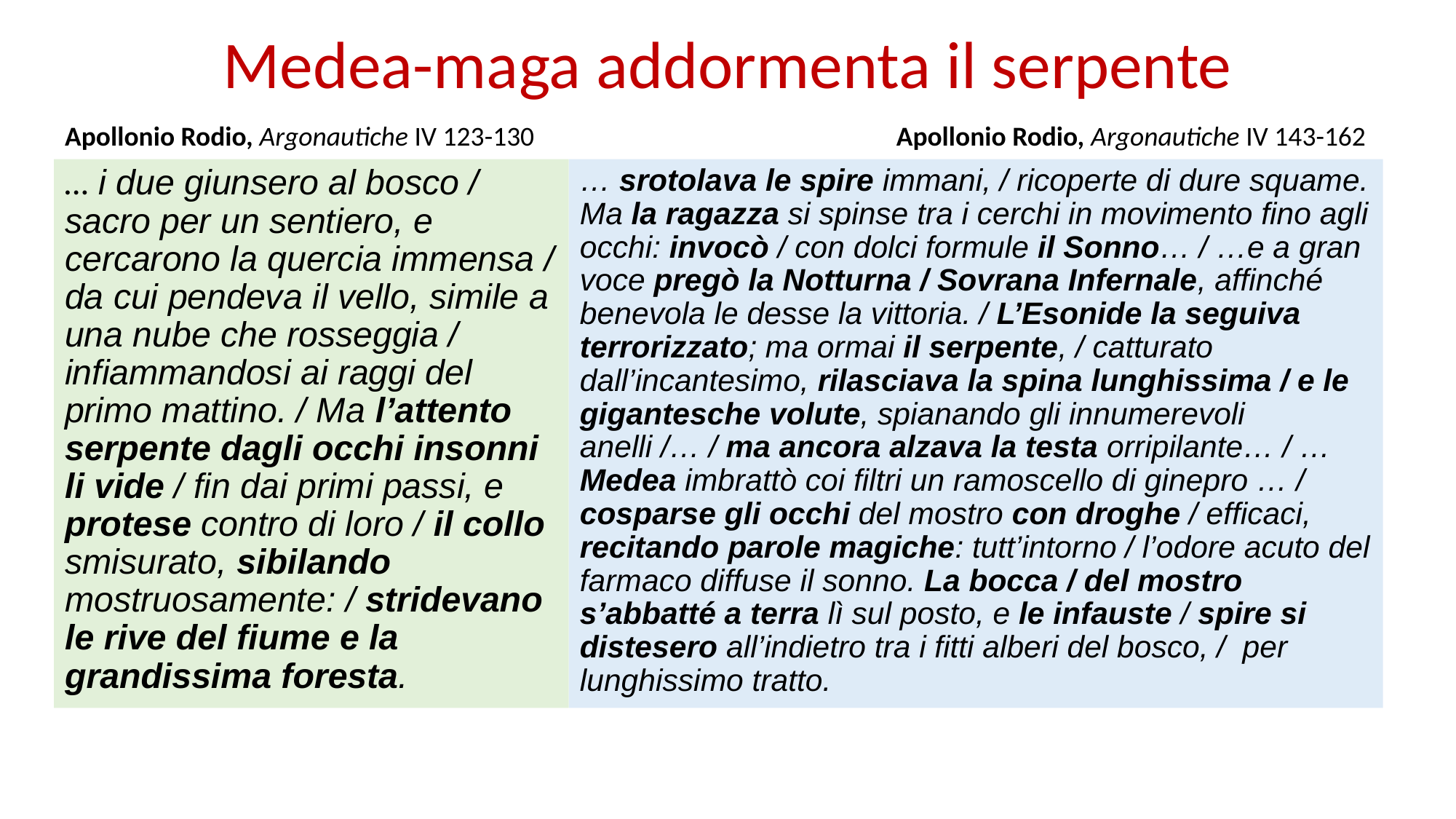

# Medea-maga addormenta il serpente
Apollonio Rodio, Argonautiche IV 123-130

Apollonio Rodio, Argonautiche IV 143-162

… i due giunsero al bosco / sacro per un sentiero, e cercarono la quercia immensa / da cui pendeva il vello, simile a una nube che rosseggia / infiammandosi ai raggi del primo mattino. / Ma l’attento serpente dagli occhi insonni li vide / fin dai primi passi, e protese contro di loro / il collo smisurato, sibilando mostruosamente: / stridevano le rive del fiume e la grandissima foresta.
… srotolava le spire immani, / ricoperte di dure squame. Ma la ragazza si spinse tra i cerchi in movimento fino agli occhi: invocò / con dolci formule il Sonno… / …e a gran voce pregò la Notturna / Sovrana Infernale, affinché benevola le desse la vittoria. / L’Esonide la seguiva terrorizzato; ma ormai il serpente, / catturato dall’incantesimo, rilasciava la spina lunghissima / e le gigantesche volute, spianando gli innumerevoli anelli /… / ma ancora alzava la testa orripilante… / … Medea imbrattò coi filtri un ramoscello di ginepro … / cosparse gli occhi del mostro con droghe / efficaci, recitando parole magiche: tutt’intorno / l’odore acuto del farmaco diffuse il sonno. La bocca / del mostro s’abbatté a terra lì sul posto, e le infauste / spire si distesero all’indietro tra i fitti alberi del bosco, /  per lunghissimo tratto.